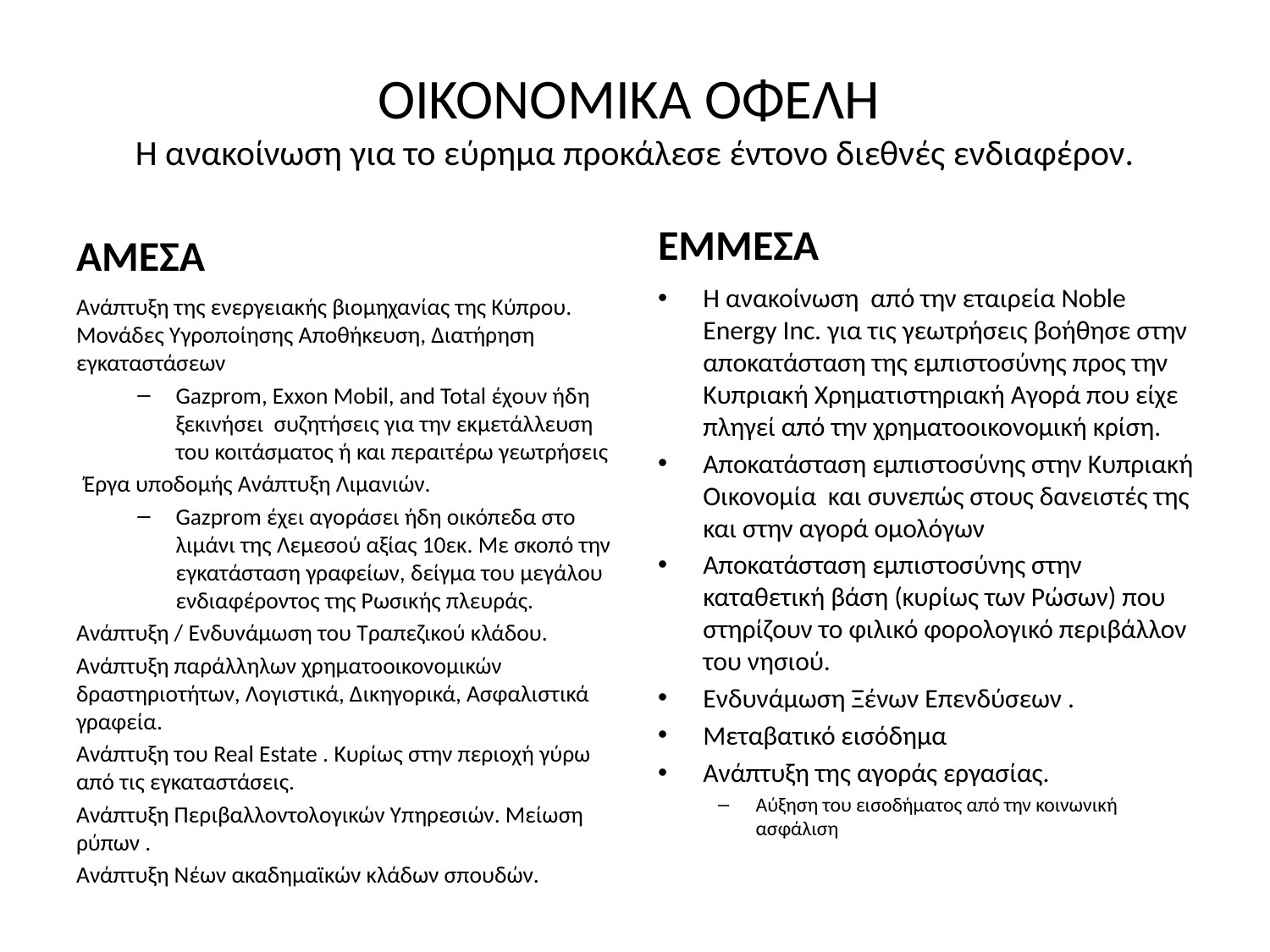

# ΟΙΚΟΝΟΜΙΚΑ ΟΦΕΛΗ Η ανακοίνωση για το εύρημα προκάλεσε έντονο διεθνές ενδιαφέρον.
ΑΜΕΣΑ
ΕΜΜΕΣΑ
Η ανακοίνωση  από την εταιρεία Noble Energy Inc. για τις γεωτρήσεις βοήθησε στην αποκατάσταση της εμπιστοσύνης προς την Κυπριακή Χρηματιστηριακή Αγορά που είχε πληγεί από την χρηματοοικονομική κρίση.
Αποκατάσταση εμπιστοσύνης στην Κυπριακή Οικονομία  και συνεπώς στους δανειστές της και στην αγορά ομολόγων
Αποκατάσταση εμπιστοσύνης στην καταθετική βάση (κυρίως των Ρώσων) που στηρίζουν το φιλικό φορολογικό περιβάλλον του νησιού.
Ενδυνάμωση Ξένων Επενδύσεων .
Μεταβατικό εισόδημα
Ανάπτυξη της αγοράς εργασίας.
Αύξηση του εισοδήματος από την κοινωνική ασφάλιση
Ανάπτυξη της ενεργειακής βιομηχανίας της Κύπρου. Μονάδες Υγροποίησης Αποθήκευση, Διατήρηση εγκαταστάσεων
Gazprom, Exxon Mobil, and Total έχουν ήδη ξεκινήσει  συζητήσεις για την εκμετάλλευση του κοιτάσματος ή και περαιτέρω γεωτρήσεις
Έργα υποδομής Ανάπτυξη Λιμανιών.
Gazprom έχει αγοράσει ήδη οικόπεδα στο λιμάνι της Λεμεσού αξίας 10εκ. Με σκοπό την εγκατάσταση γραφείων, δείγμα του μεγάλου ενδιαφέροντος της Ρωσικής πλευράς.
Ανάπτυξη / Ενδυνάμωση του Τραπεζικού κλάδου.
Ανάπτυξη παράλληλων χρηματοοικονομικών δραστηριοτήτων, Λογιστικά, Δικηγορικά, Ασφαλιστικά γραφεία.
Ανάπτυξη του Real Estate . Κυρίως στην περιοχή γύρω από τις εγκαταστάσεις.
Ανάπτυξη Περιβαλλοντολογικών Υπηρεσιών. Μείωση ρύπων .
Ανάπτυξη Νέων ακαδημαϊκών κλάδων σπουδών.